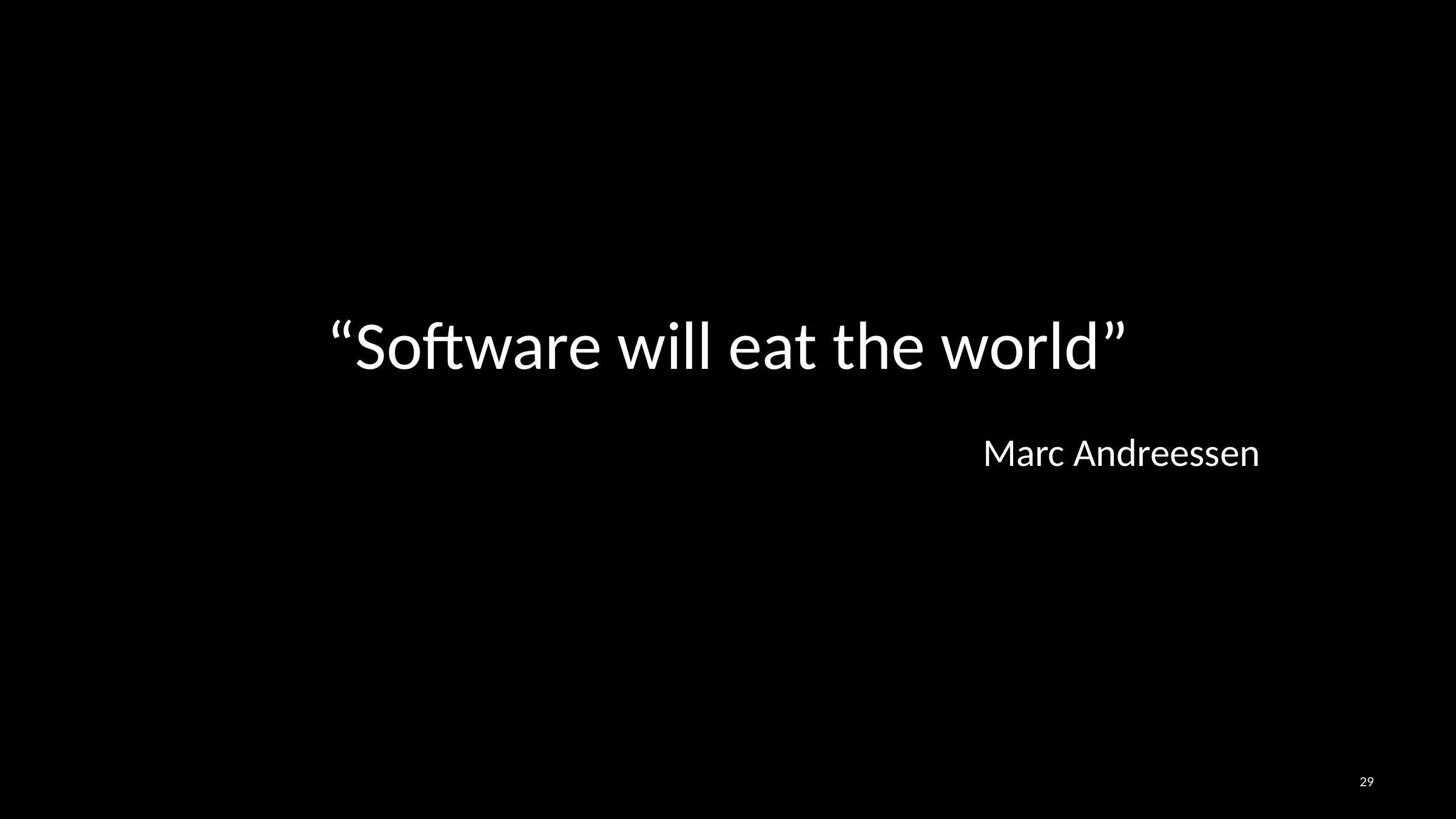

# “Software will eat the world”
Marc Andreessen
29